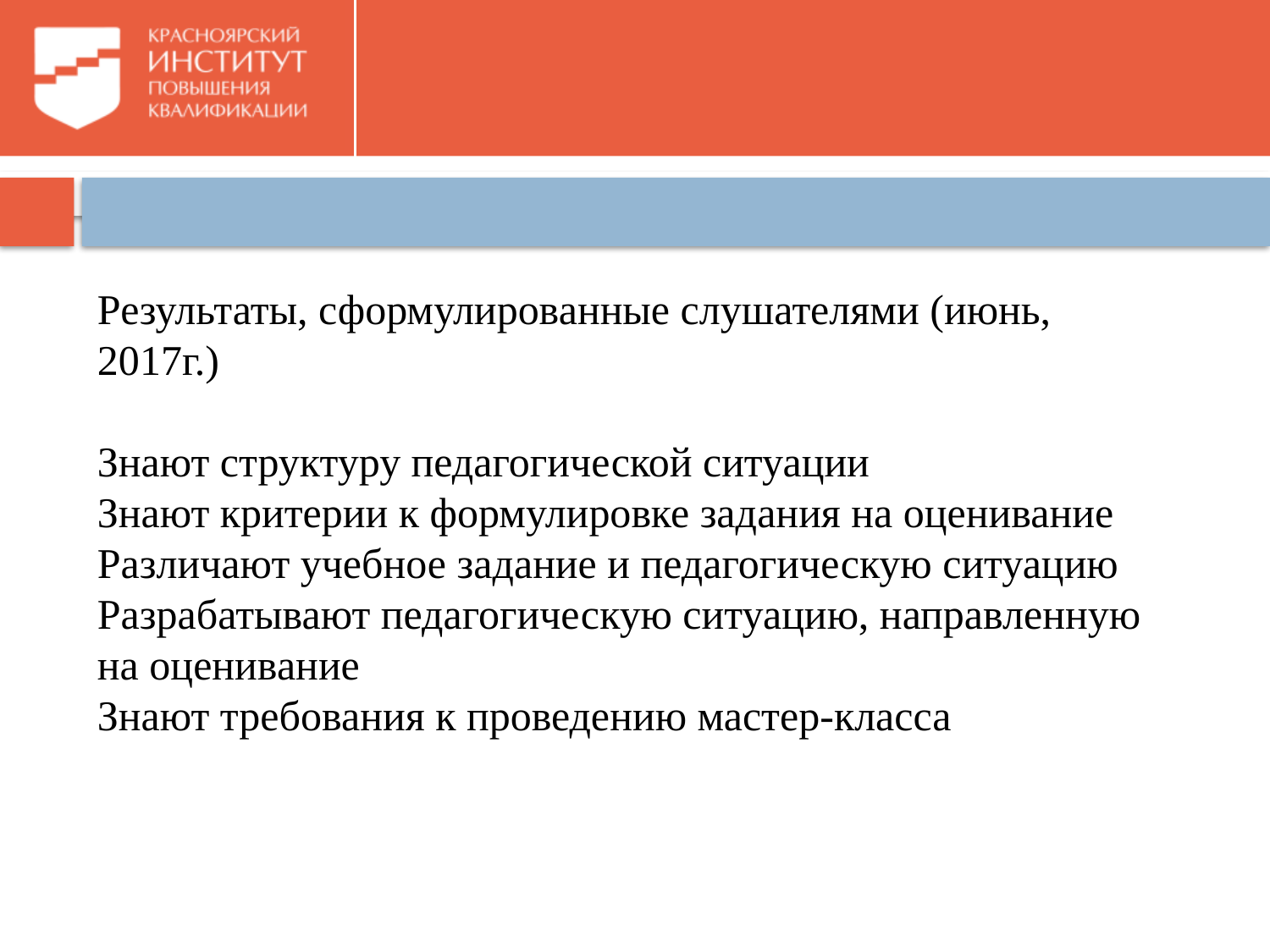

#
Результаты, сформулированные слушателями (июнь, 2017г.)

Знают структуру педагогической ситуации
Знают критерии к формулировке задания на оценивание
Различают учебное задание и педагогическую ситуацию
Разрабатывают педагогическую ситуацию, направленную на оценивание
Знают требования к проведению мастер-класса